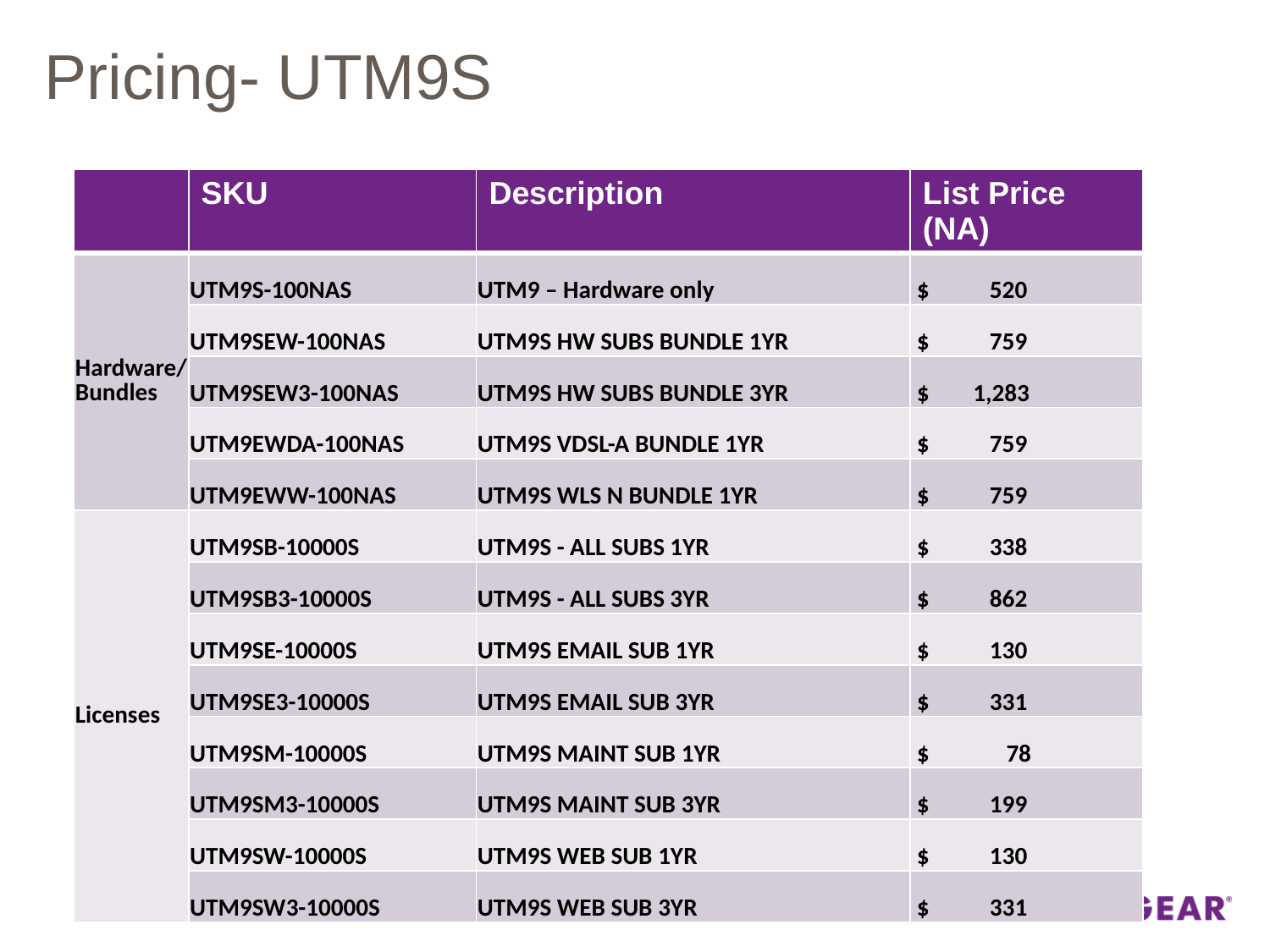

# Pricing- UTM9S
|  | SKU | Description | List Price (NA) |
| --- | --- | --- | --- |
| Hardware/ Bundles | UTM9S-100NAS | UTM9 – Hardware only | $ 520 |
|  | UTM9SEW-100NAS | UTM9S HW SUBS BUNDLE 1YR | $ 759 |
|  | UTM9SEW3-100NAS | UTM9S HW SUBS BUNDLE 3YR | $ 1,283 |
|  | UTM9EWDA-100NAS | UTM9S VDSL-A BUNDLE 1YR | $ 759 |
|  | UTM9EWW-100NAS | UTM9S WLS N BUNDLE 1YR | $ 759 |
| Licenses | UTM9SB-10000S | UTM9S - ALL SUBS 1YR | $ 338 |
|  | UTM9SB3-10000S | UTM9S - ALL SUBS 3YR | $ 862 |
|  | UTM9SE-10000S | UTM9S EMAIL SUB 1YR | $ 130 |
|  | UTM9SE3-10000S | UTM9S EMAIL SUB 3YR | $ 331 |
|  | UTM9SM-10000S | UTM9S MAINT SUB 1YR | $ 78 |
|  | UTM9SM3-10000S | UTM9S MAINT SUB 3YR | $ 199 |
|  | UTM9SW-10000S | UTM9S WEB SUB 1YR | $ 130 |
|  | UTM9SW3-10000S | UTM9S WEB SUB 3YR | $ 331 |